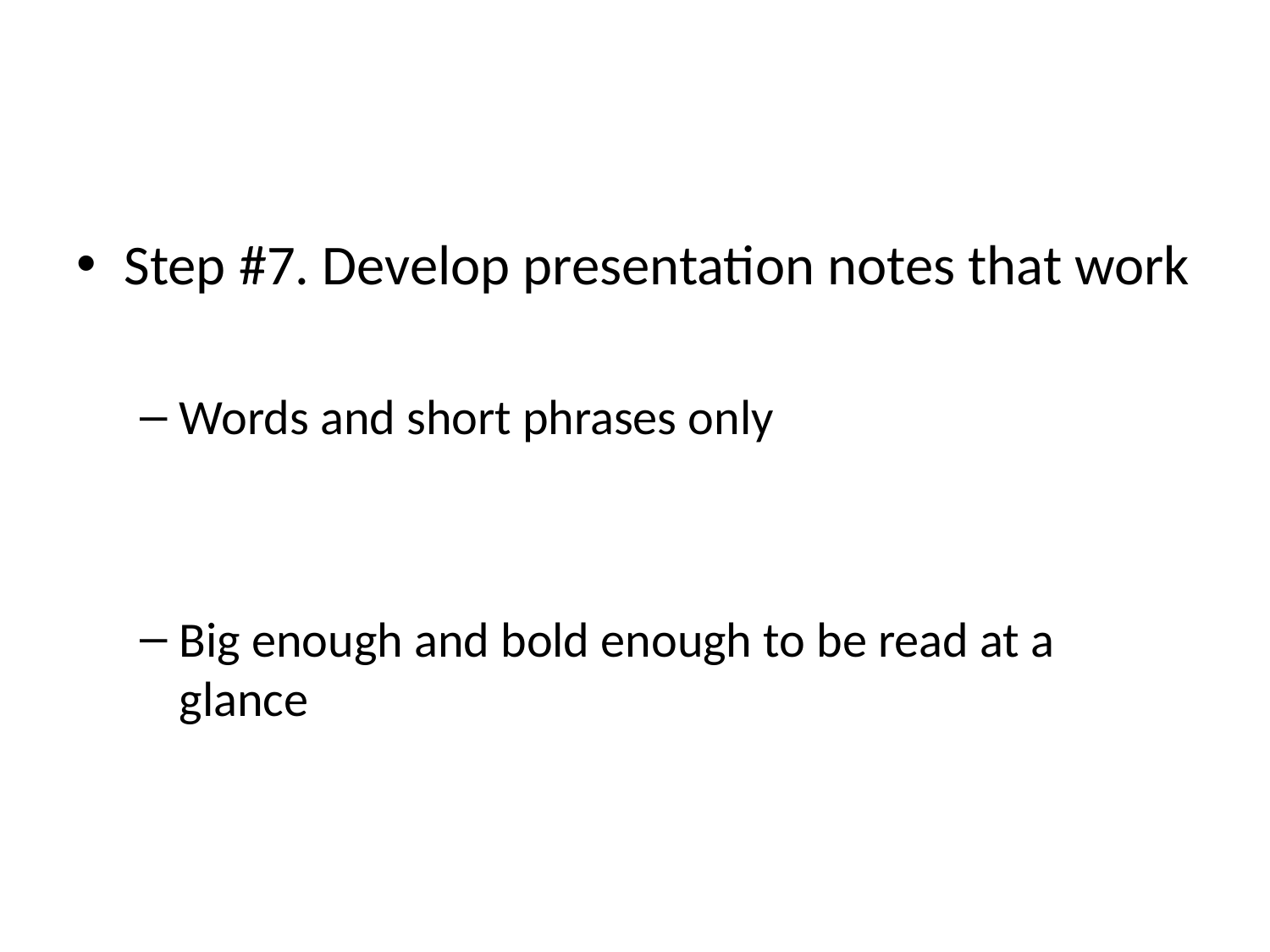

Step #7. Develop presentation notes that work

Words and short phrases only

Big enough and bold enough to be read at a glance